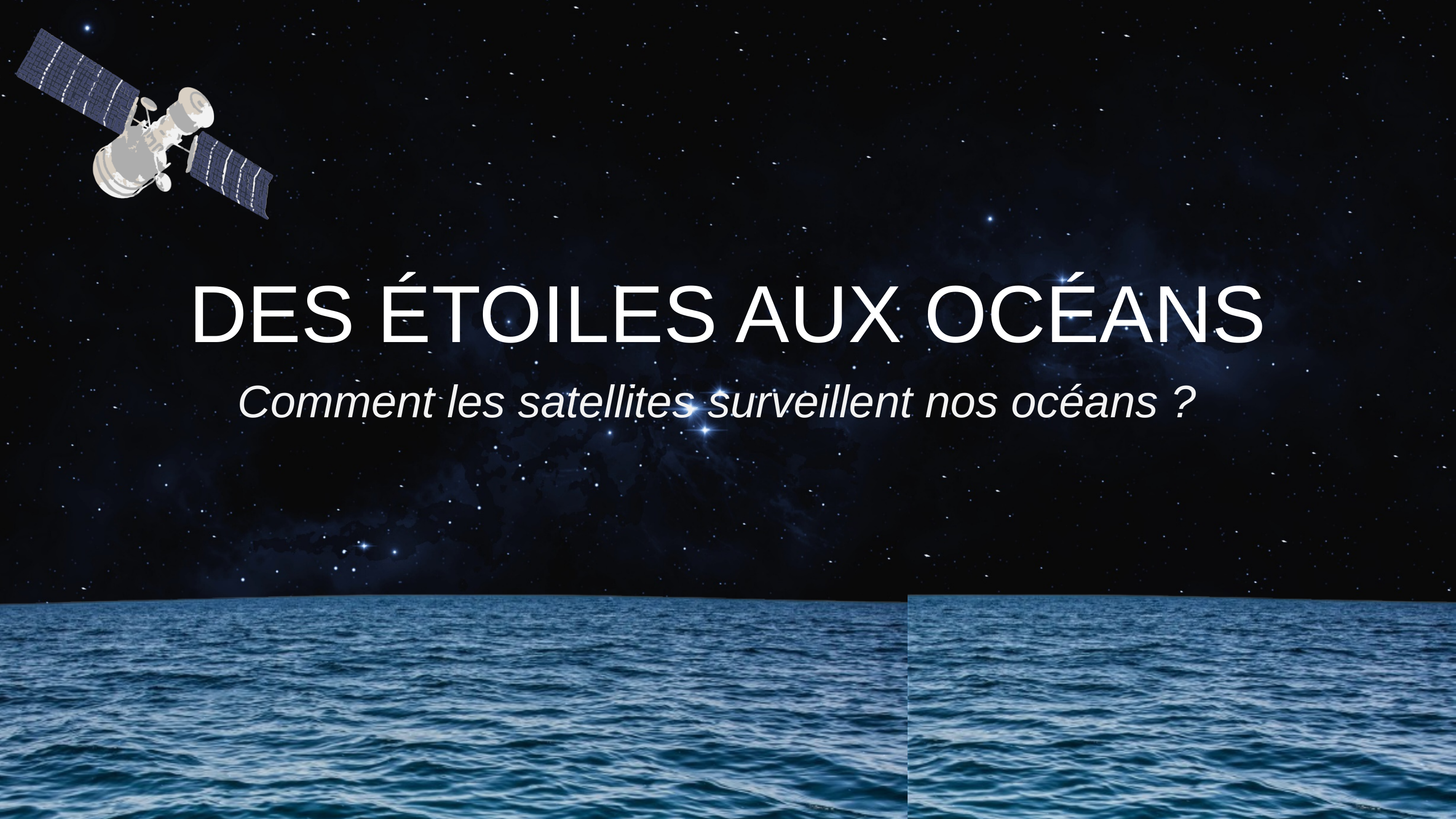

DES ÉTOILES AUX OCÉANS
Comment les satellites surveillent nos océans ?